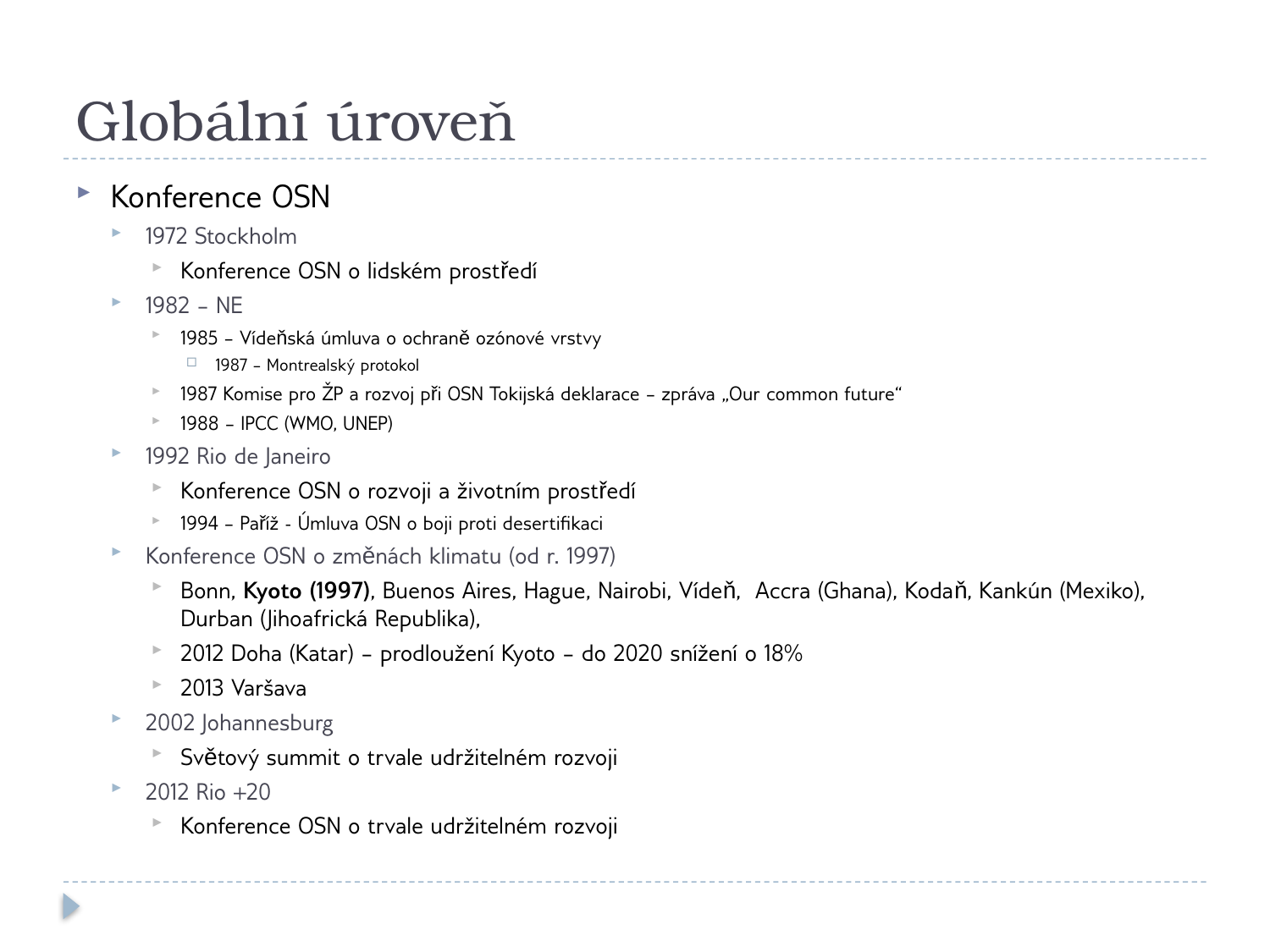

# Globální úroveň
Konference OSN
1972 Stockholm
Konference OSN o lidském prostředí
1982 – NE
1985 – Vídeňská úmluva o ochraně ozónové vrstvy
1987 – Montrealský protokol
1987 Komise pro ŽP a rozvoj při OSN Tokijská deklarace – zpráva „Our common future“
1988 – IPCC (WMO, UNEP)
1992 Rio de Janeiro
Konference OSN o rozvoji a životním prostředí
1994 – Paříž - Úmluva OSN o boji proti desertifikaci
Konference OSN o změnách klimatu (od r. 1997)
Bonn, Kyoto (1997), Buenos Aires, Hague, Nairobi, Vídeň,  Accra (Ghana), Kodaň, Kankún (Mexiko), Durban (Jihoafrická Republika),
2012 Doha (Katar) – prodloužení Kyoto – do 2020 snížení o 18%
2013 Varšava
2002 Johannesburg
Světový summit o trvale udržitelném rozvoji
2012 Rio +20
Konference OSN o trvale udržitelném rozvoji